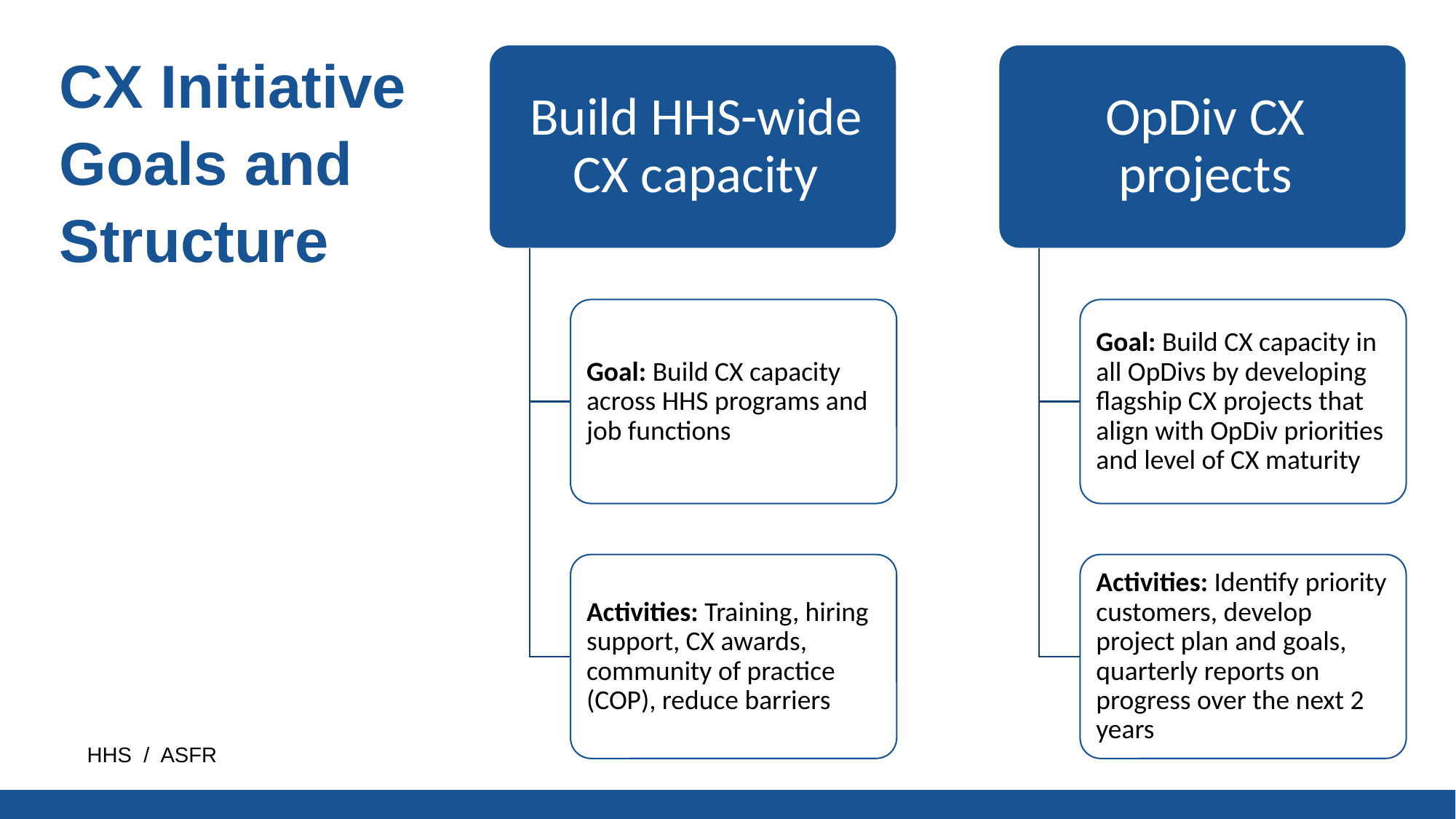

CX Initiative Goals and Structure
Build HHS-wide CX capacity
Goal: Build CX capacity across HHS programs and job functions
Activities: Training, hiring support, CX awards, community of practice (COP), reduce barriers
OpDiv CX projects
Goal: Build CX capacity in all OpDivs by developing flagship CX projects that align with OpDiv priorities and level of CX maturity
Activities: Identify priority customers, develop project plan and goals, quarterly reports on progress over the next 2 years